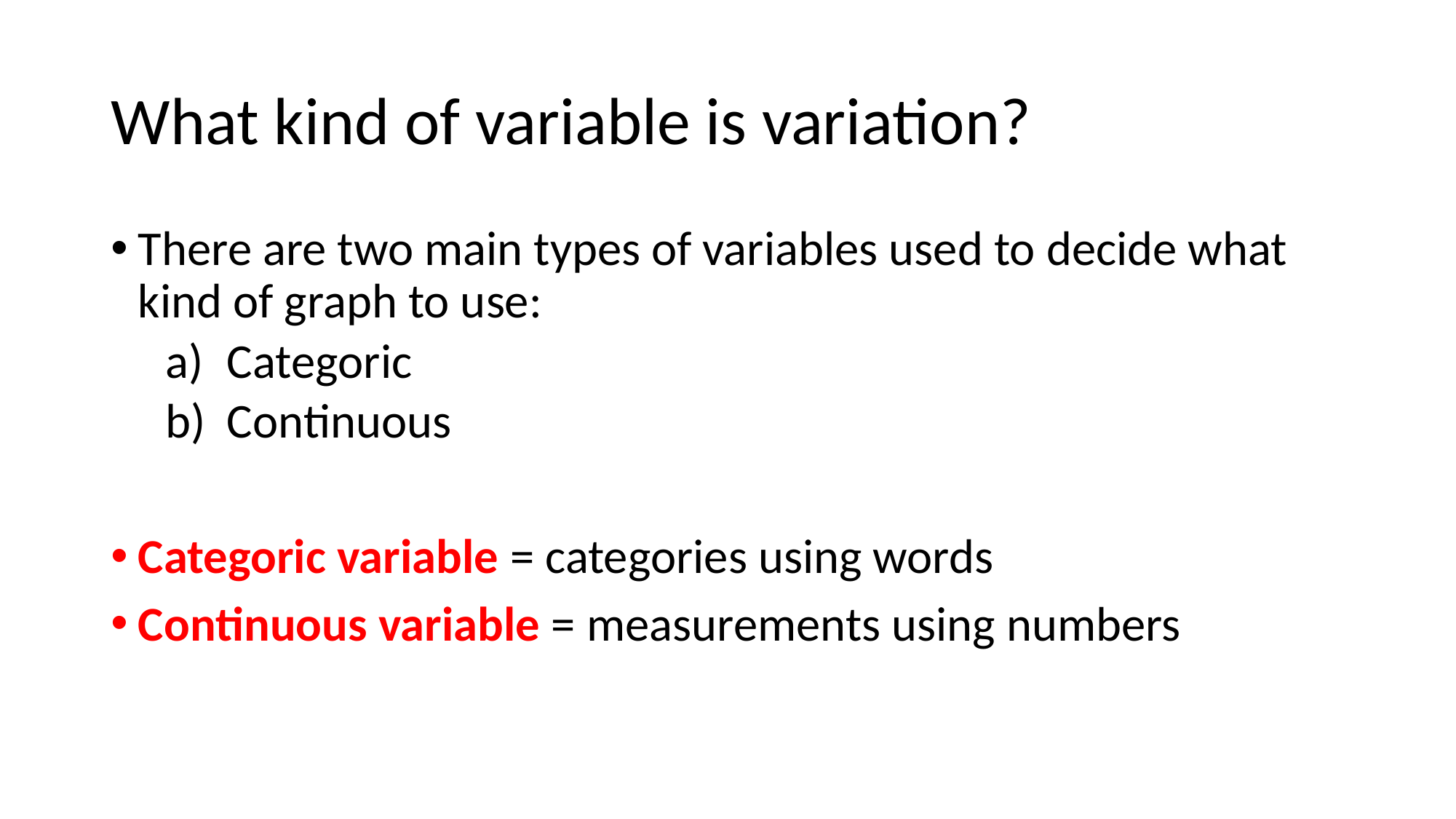

# What kind of variable is variation?
There are two main types of variables used to decide what kind of graph to use:
Categoric
Continuous

Categoric variable = categories using words
Continuous variable = measurements using numbers